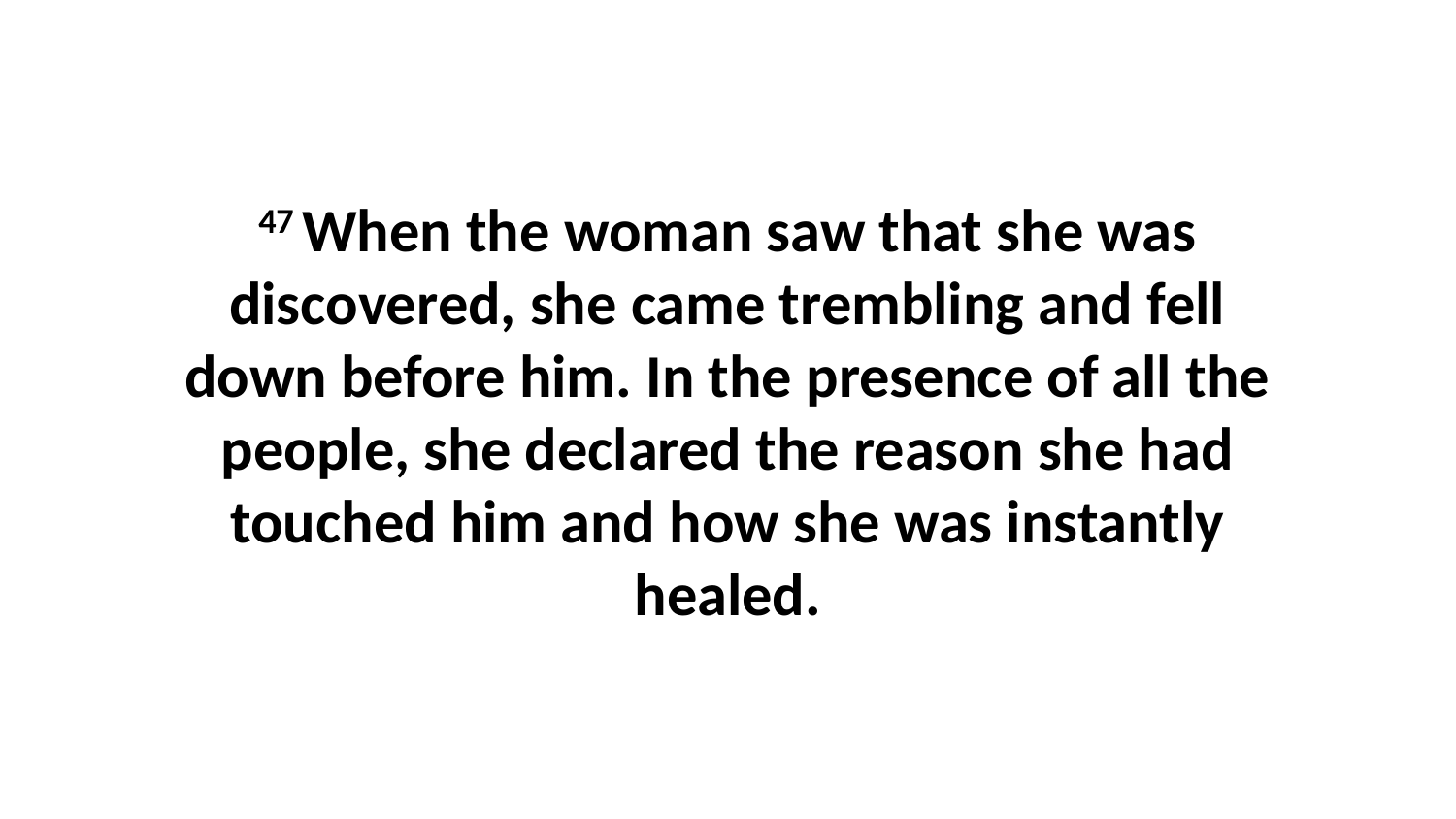

47 When the woman saw that she was discovered, she came trembling and fell down before him. In the presence of all the people, she declared the reason she had touched him and how she was instantly healed.